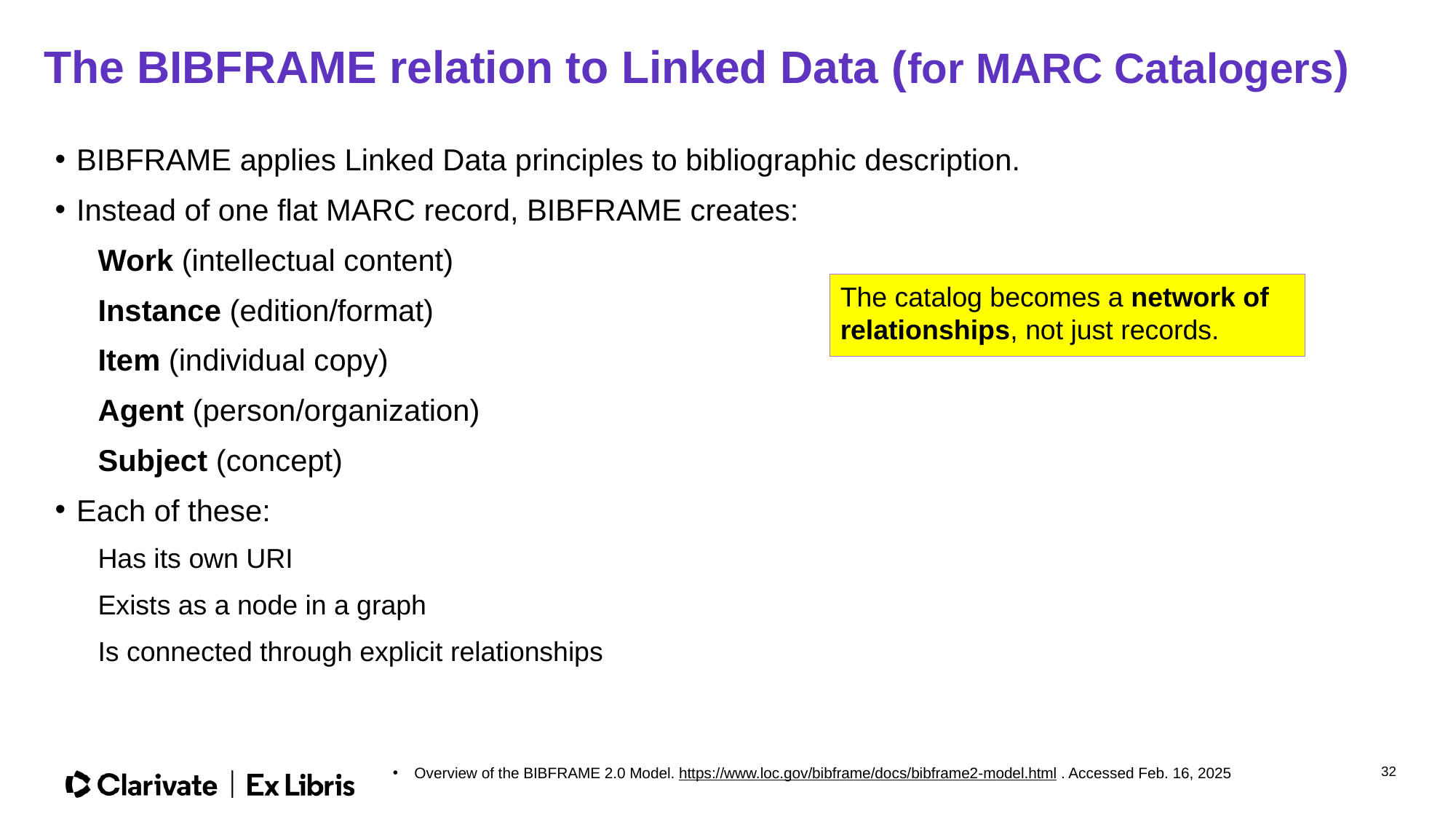

# The BIBFRAME relation to Linked Data (for MARC Catalogers)
BIBFRAME applies Linked Data principles to bibliographic description.
Instead of one flat MARC record, BIBFRAME creates:
Work (intellectual content)
Instance (edition/format)
Item (individual copy)
Agent (person/organization)
Subject (concept)
Each of these:
Has its own URI
Exists as a node in a graph
Is connected through explicit relationships

The catalog becomes a network of relationships, not just records.

Overview of the BIBFRAME 2.0 Model. https://www.loc.gov/bibframe/docs/bibframe2-model.html . Accessed Feb. 16, 2025
32